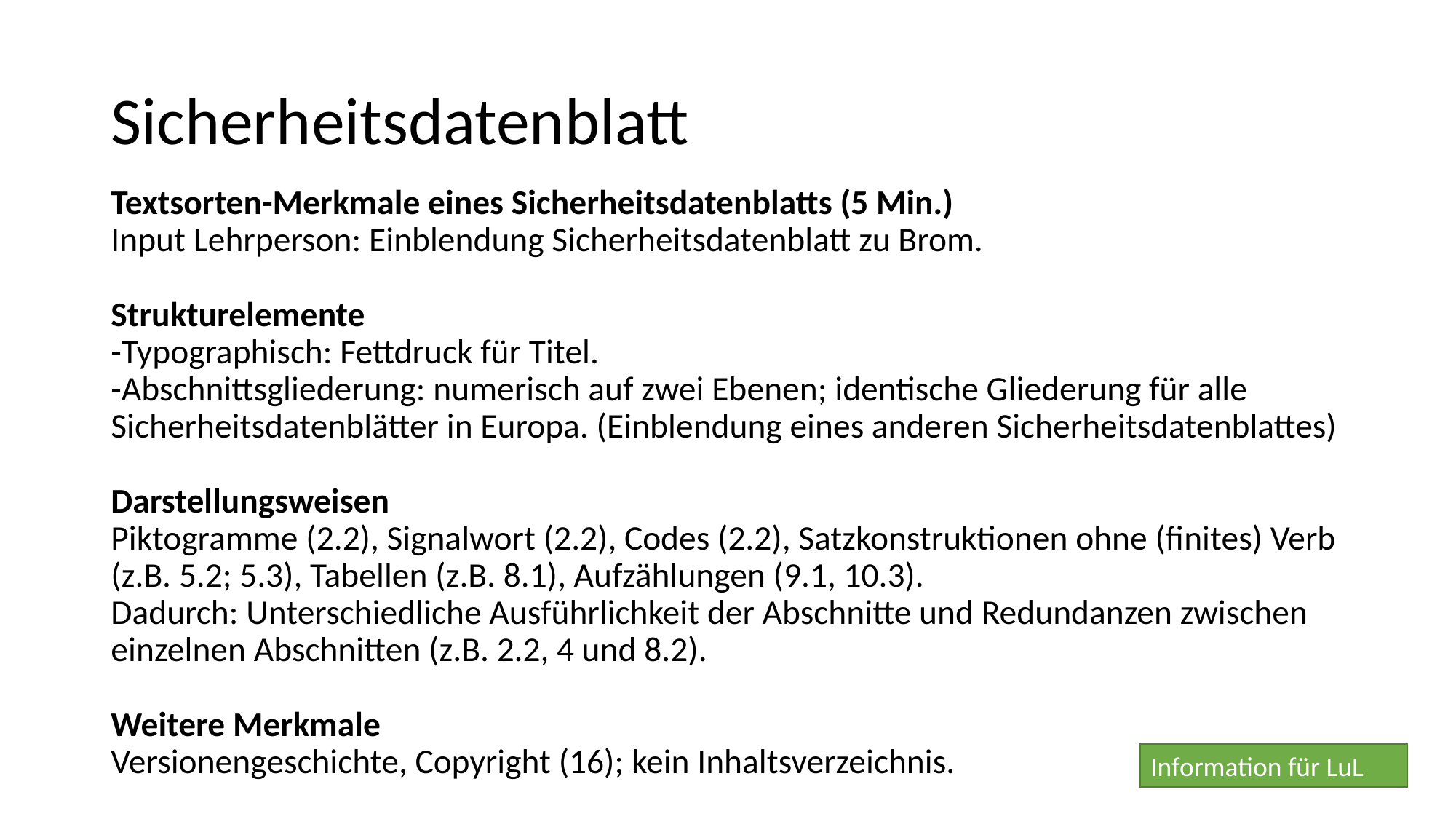

# Sicherheitsdatenblatt
Textsorten-Merkmale eines Sicherheitsdatenblatts (5 Min.)
Input Lehrperson: Einblendung Sicherheitsdatenblatt zu Brom.

Strukturelemente
-Typographisch: Fettdruck für Titel.
-Abschnittsgliederung: numerisch auf zwei Ebenen; identische Gliederung für alle Sicherheitsdatenblätter in Europa. (Einblendung eines anderen Sicherheitsdatenblattes)

Darstellungsweisen
Piktogramme (2.2), Signalwort (2.2), Codes (2.2), Satzkonstruktionen ohne (finites) Verb (z.B. 5.2; 5.3), Tabellen (z.B. 8.1), Aufzählungen (9.1, 10.3).
Dadurch: Unterschiedliche Ausführlichkeit der Abschnitte und Redundanzen zwischen einzelnen Abschnitten (z.B. 2.2, 4 und 8.2).

Weitere Merkmale
Versionengeschichte, Copyright (16); kein Inhaltsverzeichnis.

Information für LuL